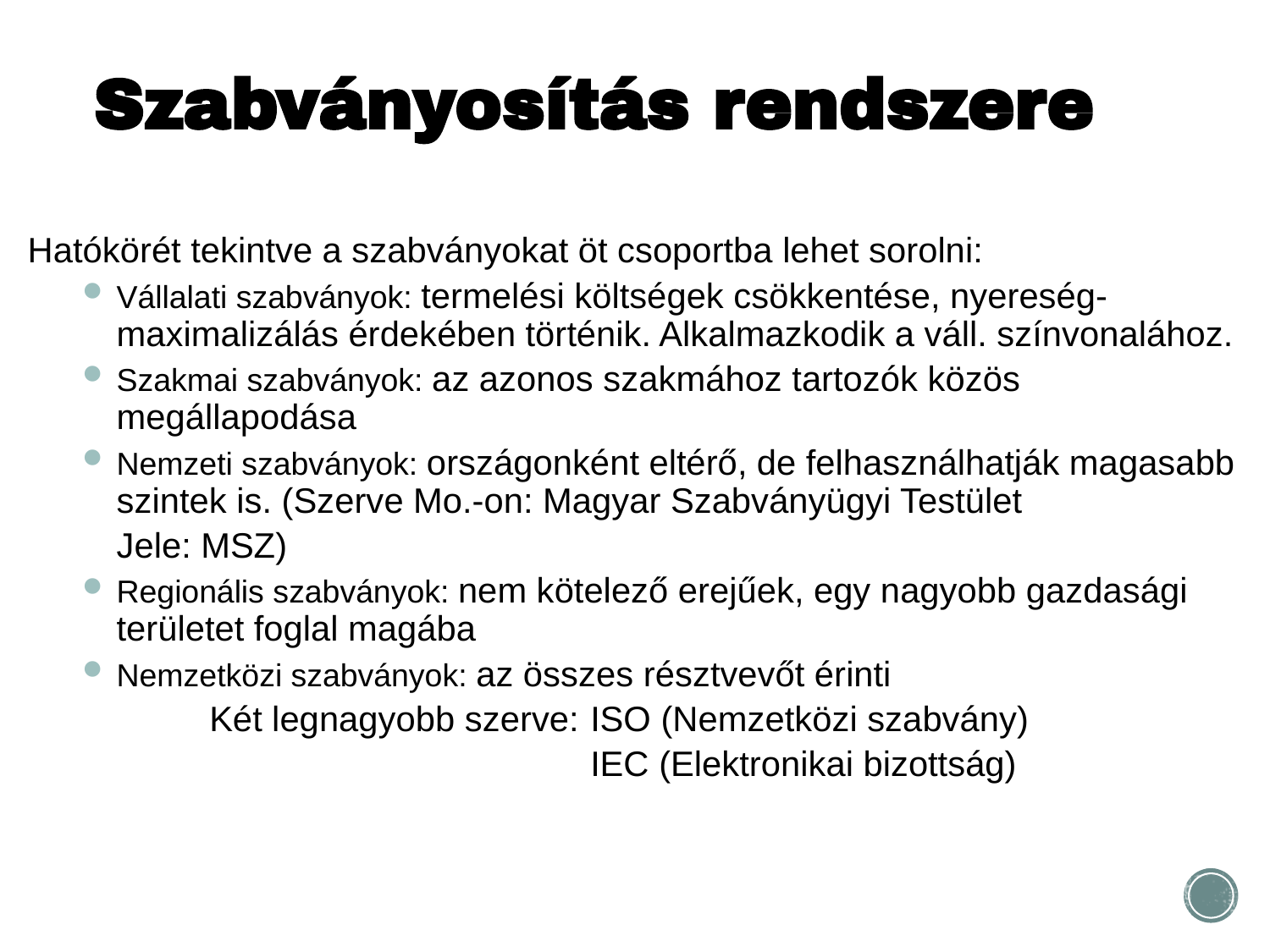

# Szabványosítás rendszere
Hatókörét tekintve a szabványokat öt csoportba lehet sorolni:
Vállalati szabványok: termelési költségek csökkentése, nyereség-maximalizálás érdekében történik. Alkalmazkodik a váll. színvonalához.
Szakmai szabványok: az azonos szakmához tartozók közös megállapodása
Nemzeti szabványok: országonként eltérő, de felhasználhatják magasabb szintek is. (Szerve Mo.-on: Magyar Szabványügyi Testület
	Jele: MSZ)
Regionális szabványok: nem kötelező erejűek, egy nagyobb gazdasági területet foglal magába
Nemzetközi szabványok: az összes résztvevőt érinti
	Két legnagyobb szerve: 	ISO (Nemzetközi szabvány)
				IEC (Elektronikai bizottság)